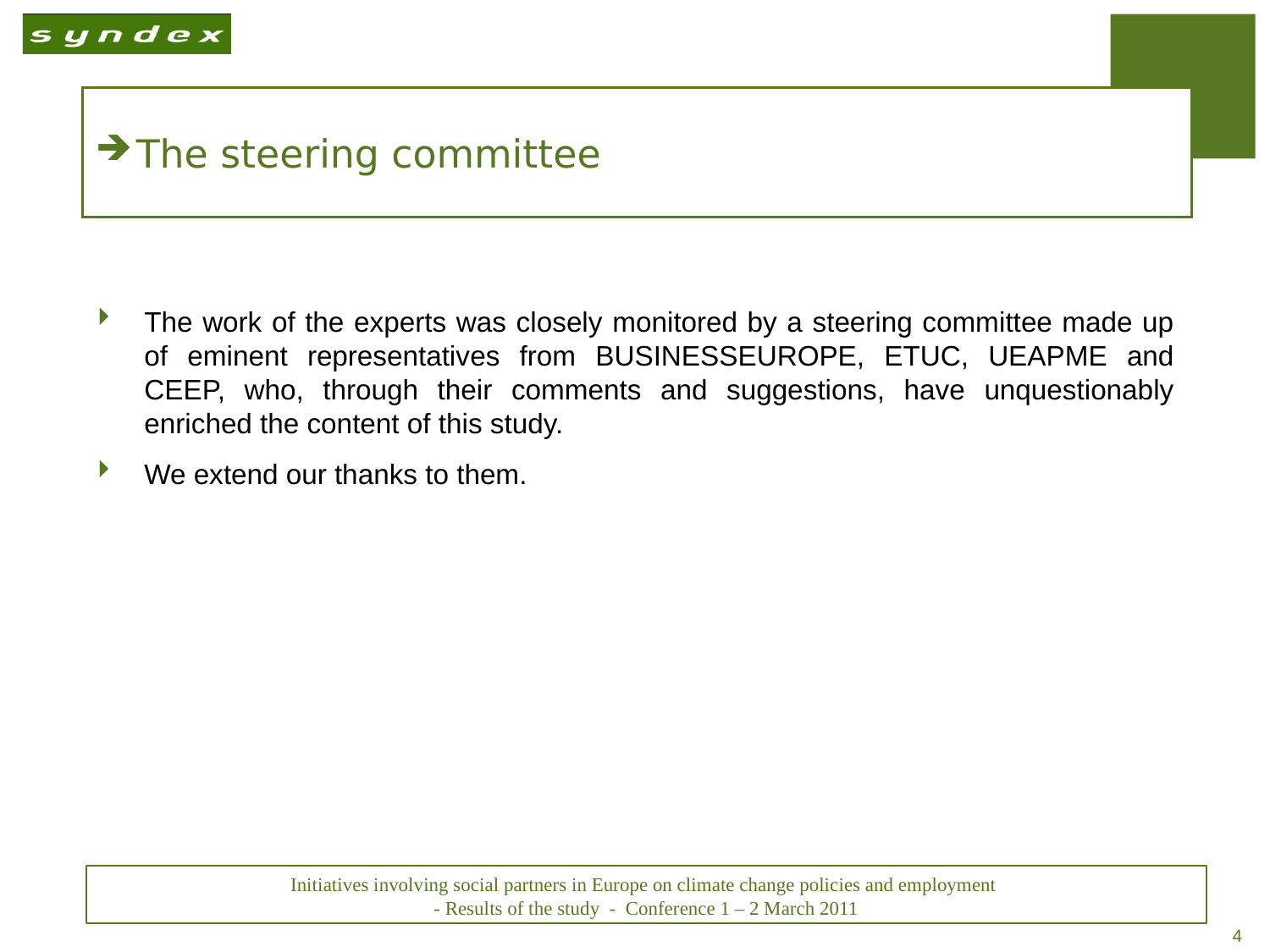

# The steering committee

The work of the experts was closely monitored by a steering committee made up of eminent representatives from BUSINESSEUROPE, ETUC, UEAPME and CEEP, who, through their comments and suggestions, have unquestionably enriched the content of this study.
We extend our thanks to them.
Initiatives involving social partners in Europe on climate change policies and employment
- Results of the study  -  Conference 1 – 2 March 2011